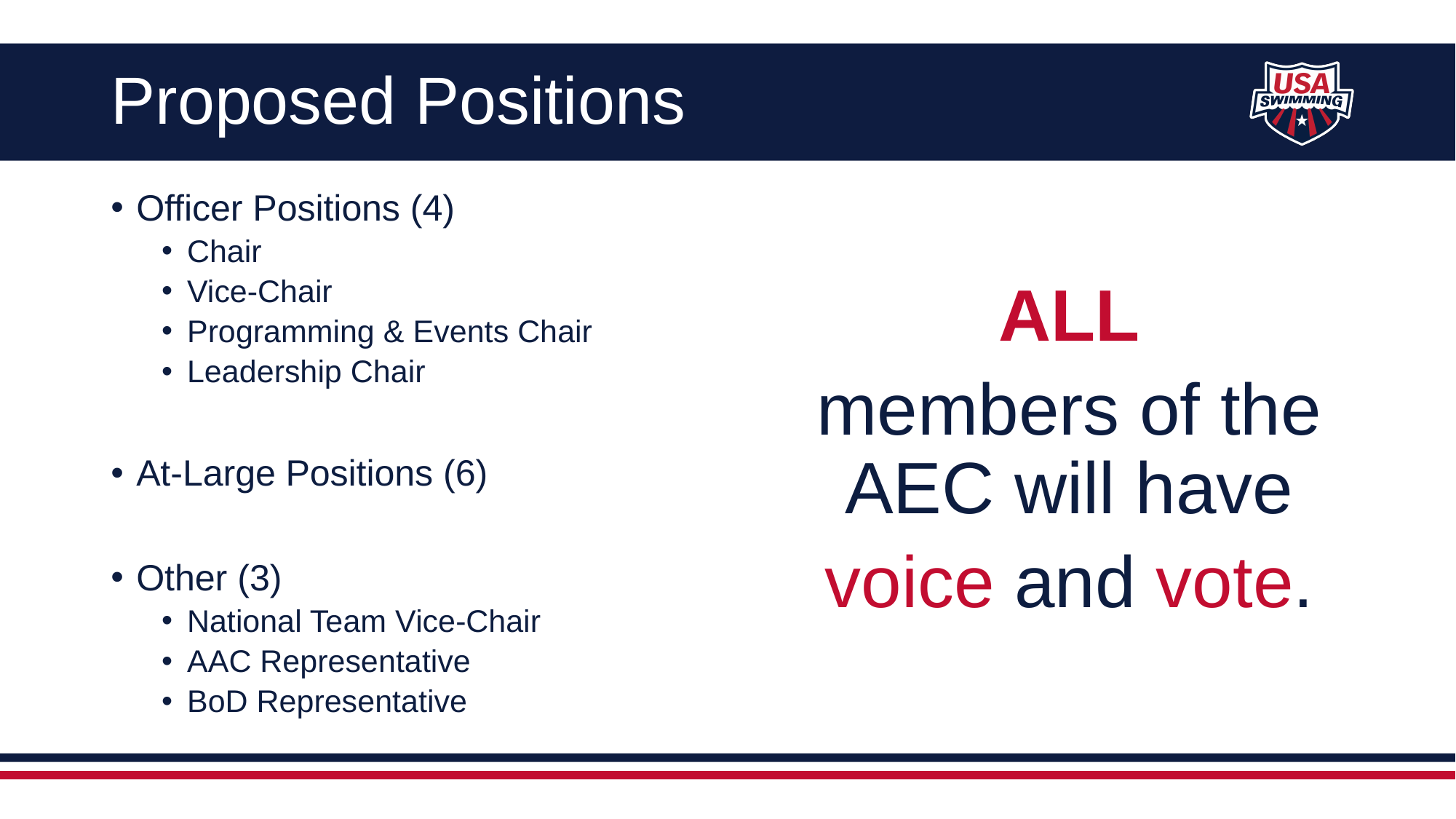

# Proposed Positions
Officer Positions (4)
Chair
Vice-Chair
Programming & Events Chair
Leadership Chair

At-Large Positions (6)

Other (3)
National Team Vice-Chair
AAC Representative
BoD Representative
ALL
members of the AEC will have
voice and vote.